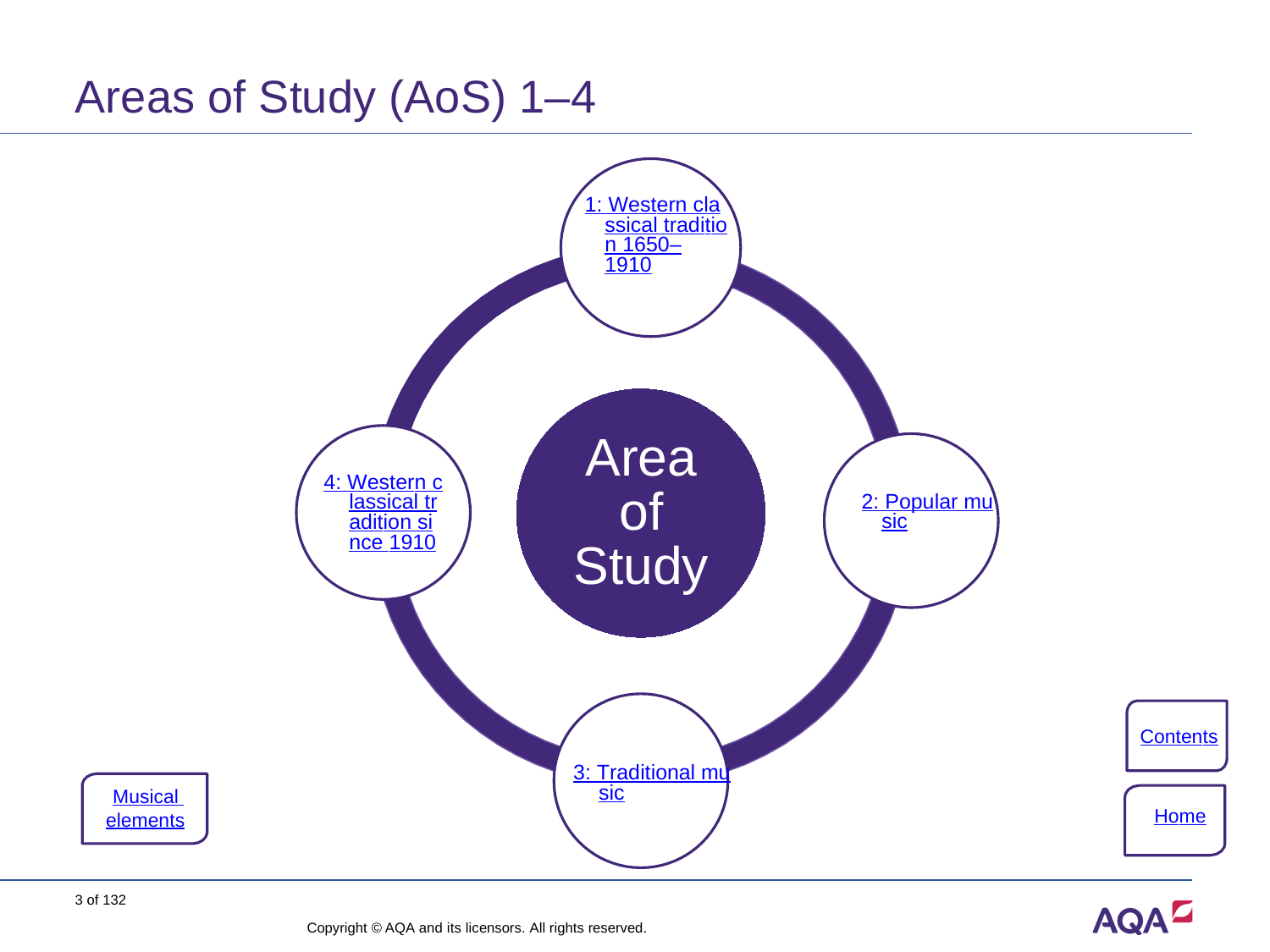

# Areas of Study (AoS) 1–4

1: Western classical tradition 1650–1910

Area of Study

4: Western classical tradition since 1910
2: Popular music

Contents
3: Traditional music

Musical elements

Home
3 of 132
Copyright © AQA and its licensors. All rights reserved.